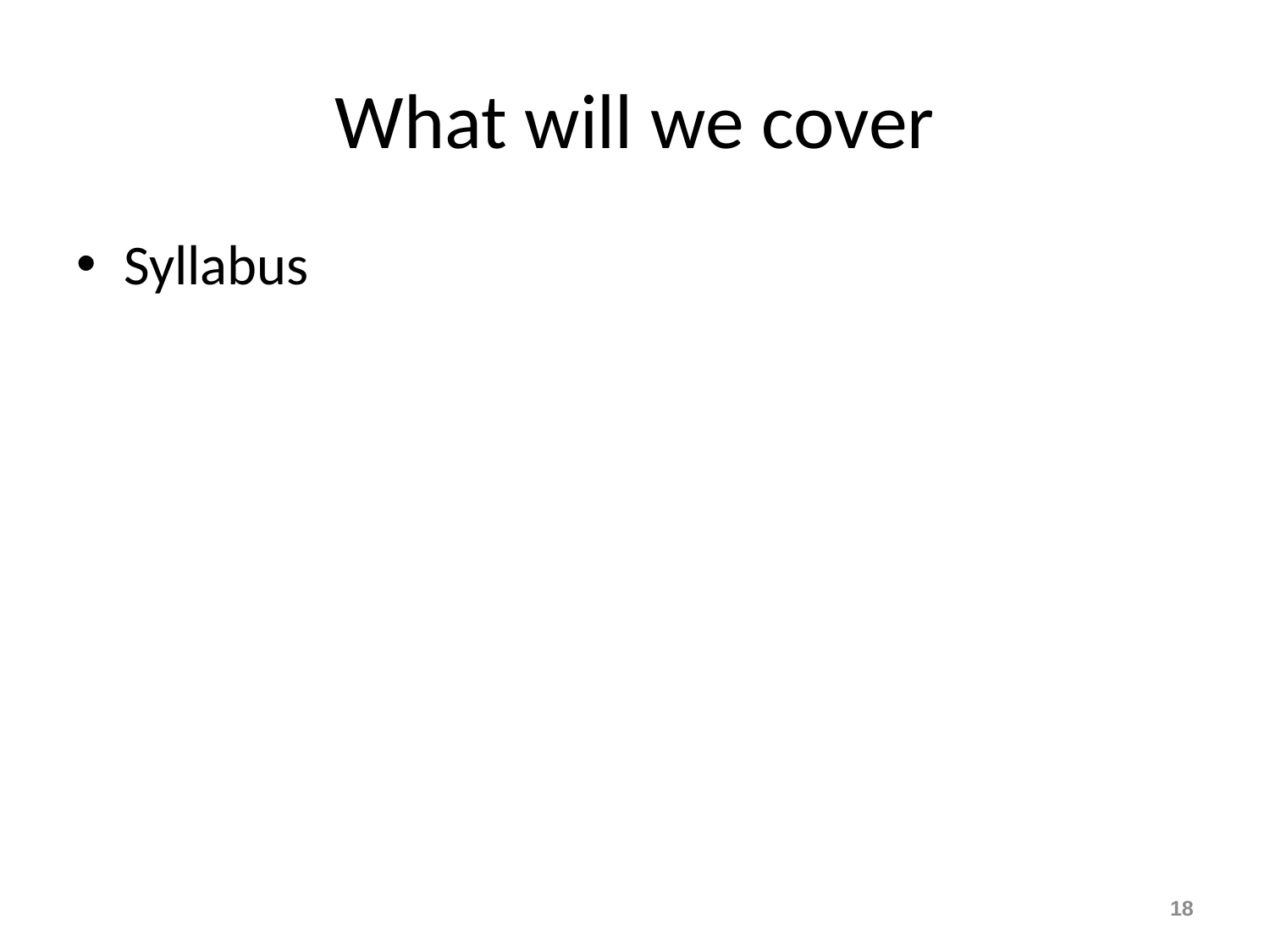

# What will we cover
Syllabus
18